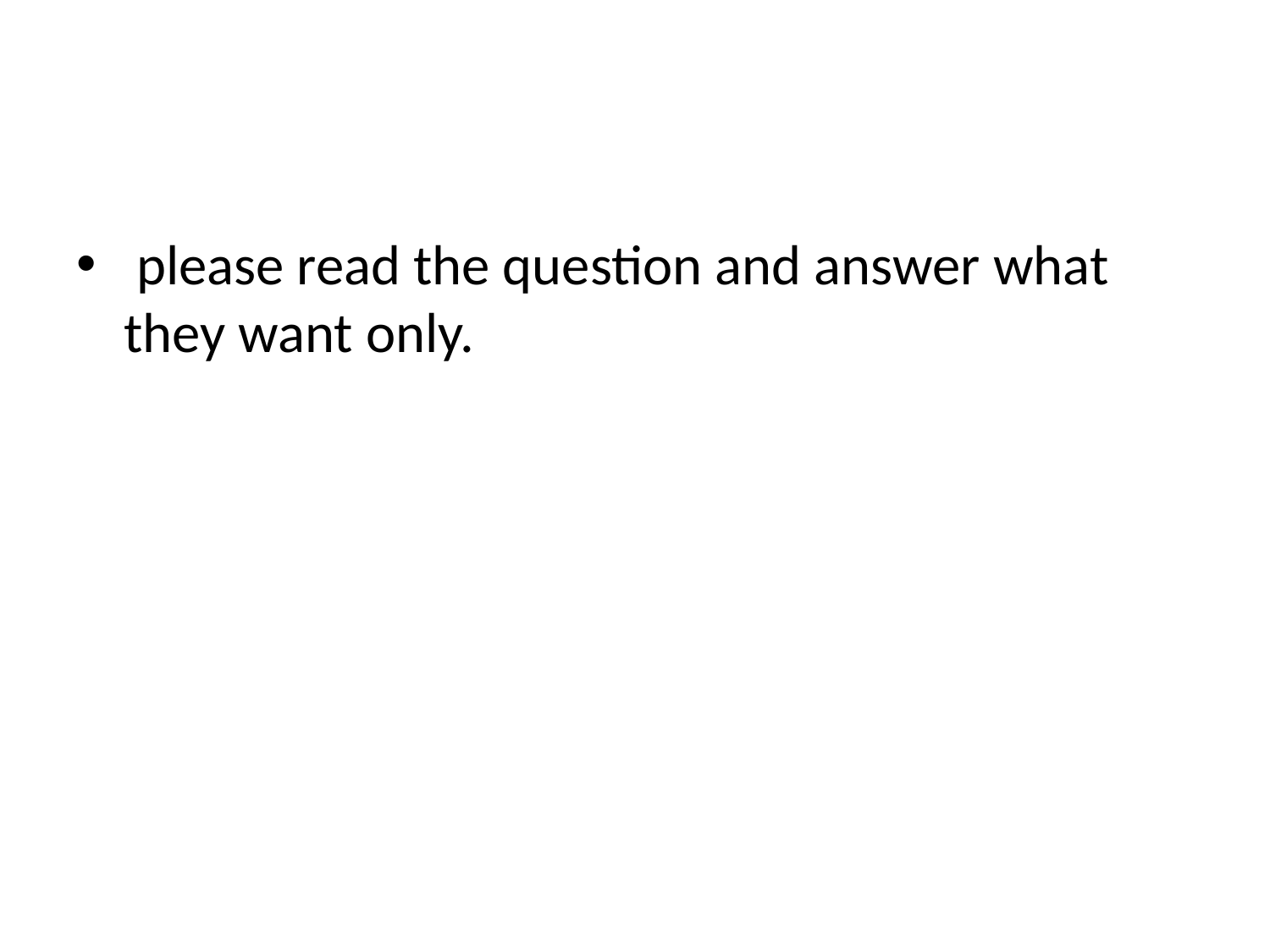

#
 please read the question and answer what they want only.